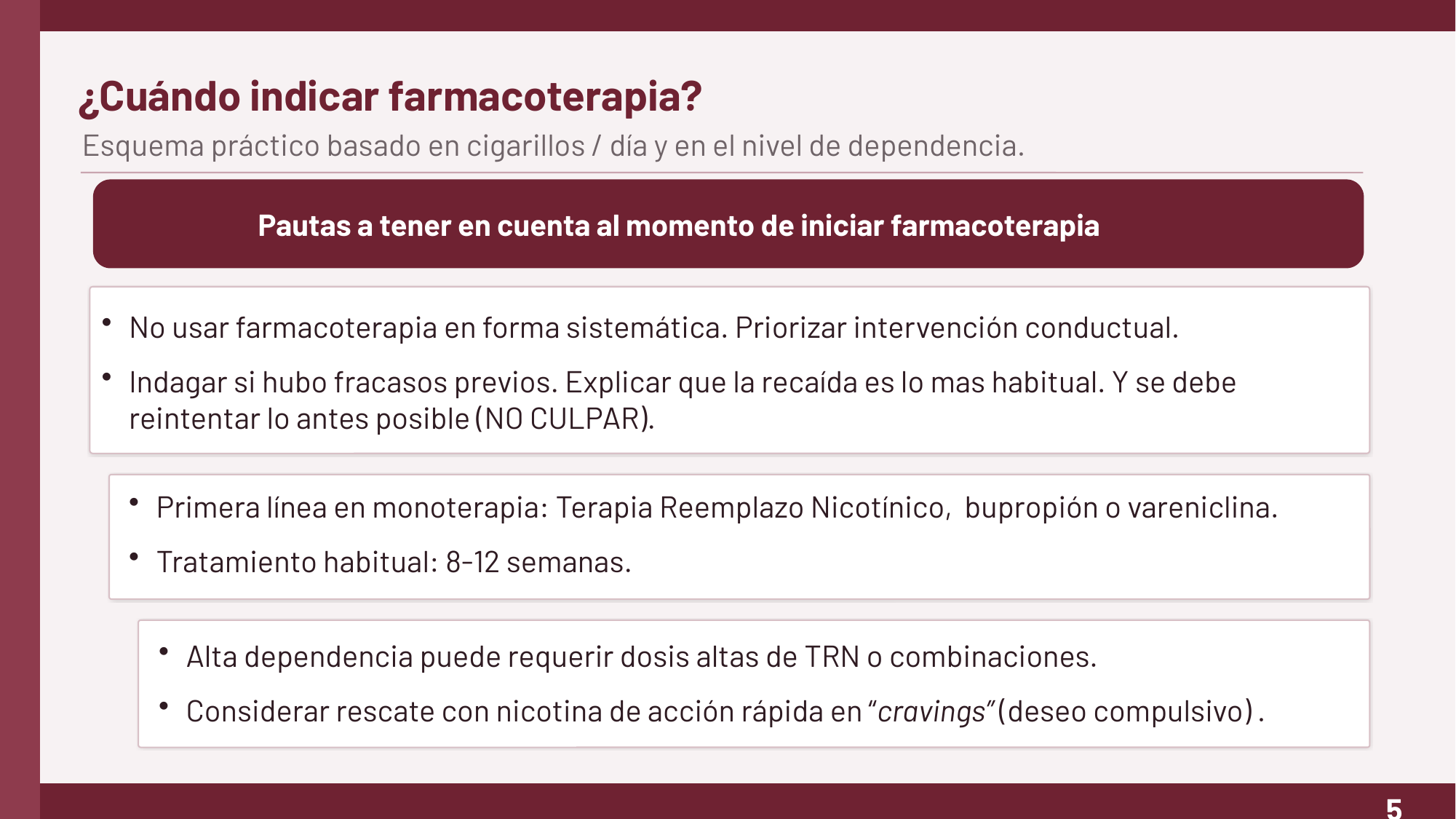

¿Cuándo indicar farmacoterapia?
Esquema práctico basado en cigarillos / día y en el nivel de dependencia.

Pautas a tener en cuenta al momento de iniciar farmacoterapia

No usar farmacoterapia en forma sistemática. Priorizar intervención conductual.

Indagar si hubo fracasos previos. Explicar que la recaída es lo mas habitual. Y se debe reintentar lo antes posible (NO CULPAR).

Primera línea en monoterapia: Terapia Reemplazo Nicotínico,  bupropión o vareniclina.

Tratamiento habitual: 8-12 semanas.

Alta dependencia puede requerir dosis altas de TRN o combinaciones.

Considerar rescate con nicotina de acción rápida en “cravings” (deseo compulsivo) .
5